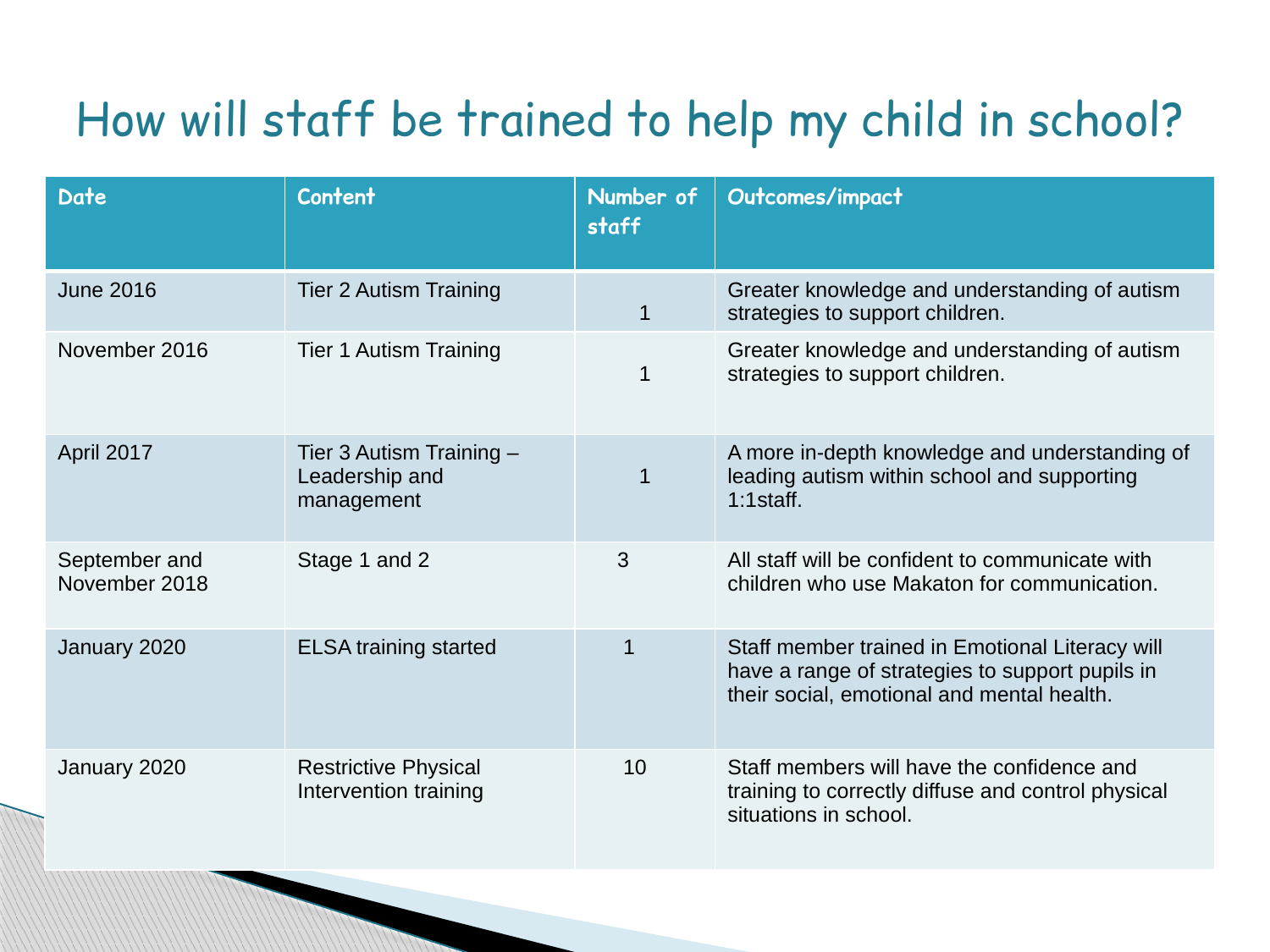

# How will staff be trained to help my child in school?
| Date | Content | Number of staff | Outcomes/impact |
| --- | --- | --- | --- |
| June 2016 | Tier 2 Autism Training | 1 | Greater knowledge and understanding of autism strategies to support children. |
| November 2016 | Tier 1 Autism Training | 1 | Greater knowledge and understanding of autism strategies to support children. |
| April 2017 | Tier 3 Autism Training – Leadership and management | 1 | A more in-depth knowledge and understanding of leading autism within school and supporting 1:1staff. |
| September and November 2018 | Stage 1 and 2 | 3 | All staff will be confident to communicate with children who use Makaton for communication. |
| January 2020 | ELSA training started | 1 | Staff member trained in Emotional Literacy will have a range of strategies to support pupils in their social, emotional and mental health. |
| January 2020 | Restrictive Physical Intervention training | 10 | Staff members will have the confidence and training to correctly diffuse and control physical situations in school. |